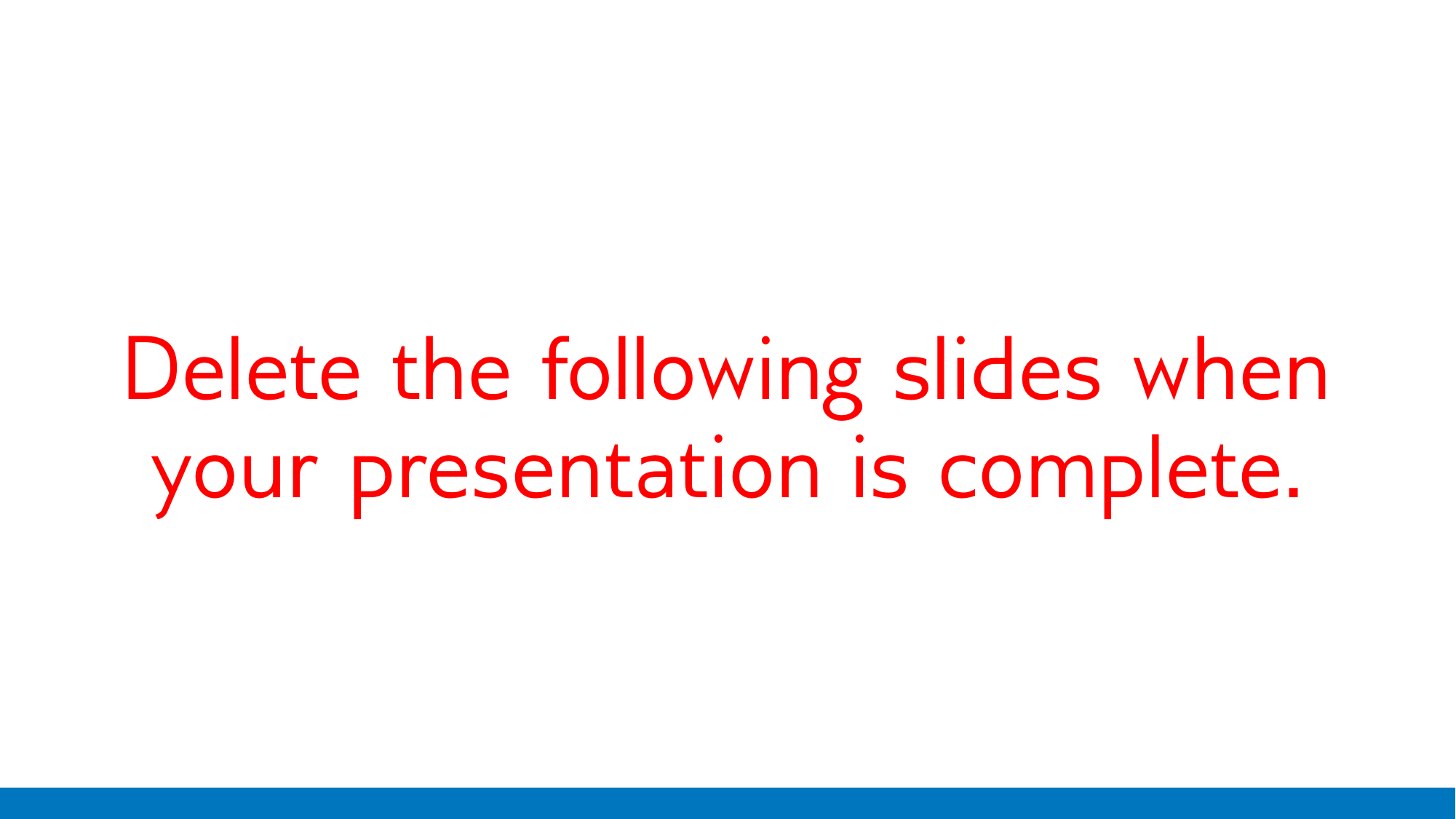

# Delete the following slides when your presentation is complete.